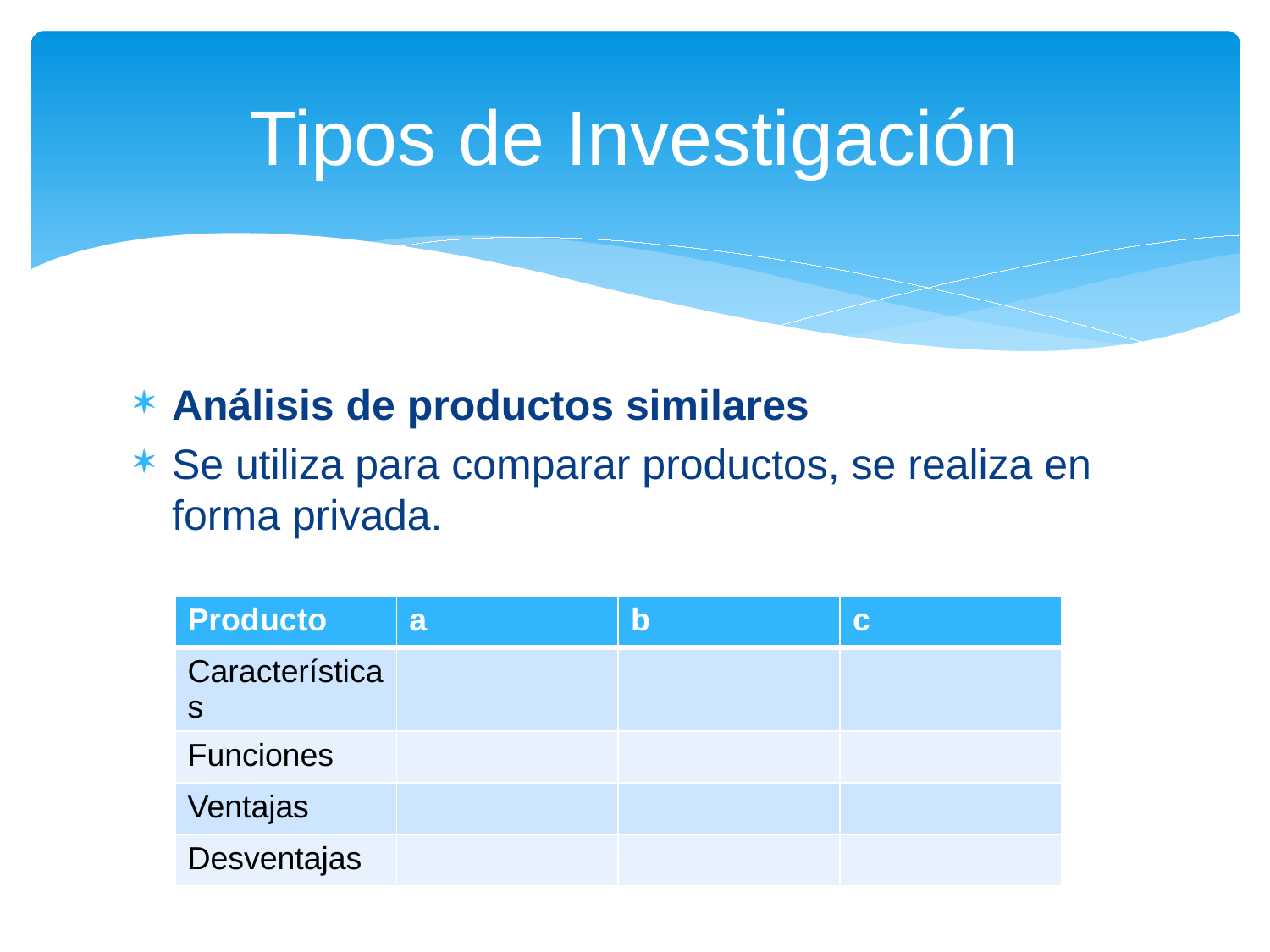

# Tipos de Investigación
Análisis de productos similares
Se utiliza para comparar productos, se realiza en forma privada.

| Producto | a | b | c |
| --- | --- | --- | --- |
| Características |  |  |  |
| Funciones |  |  |  |
| Ventajas |  |  |  |
| Desventajas |  |  |  |